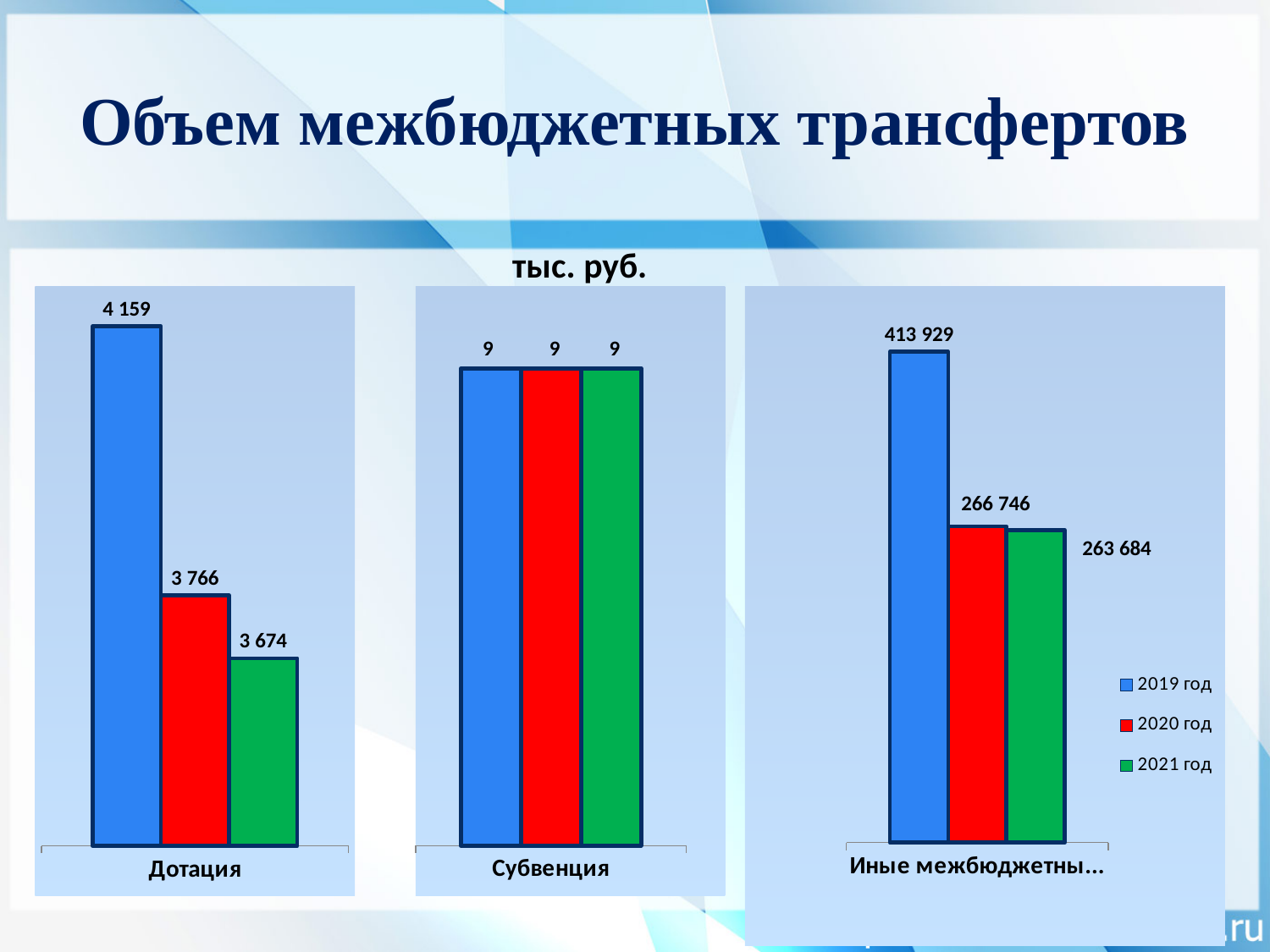

# Объем межбюджетных трансфертов
тыс. руб.

### Chart

| Category | 2019 год | 2020 год | 2021 год |
|---|---|---|---|
| Дотация | 4159.0 | 3766.0 | 3674.0 |

### Chart

| Category | 2019 год | 2020 год | 2021 год |
|---|---|---|---|
| Субвенция | 9.0 | 9.0 | 9.0 |

### Chart

| Category | 2019 год | 2020 год | 2021 год |
|---|---|---|---|
| Иные межбюджетные трансферты | 413929.0 | 266746.0 | 263684.0 |